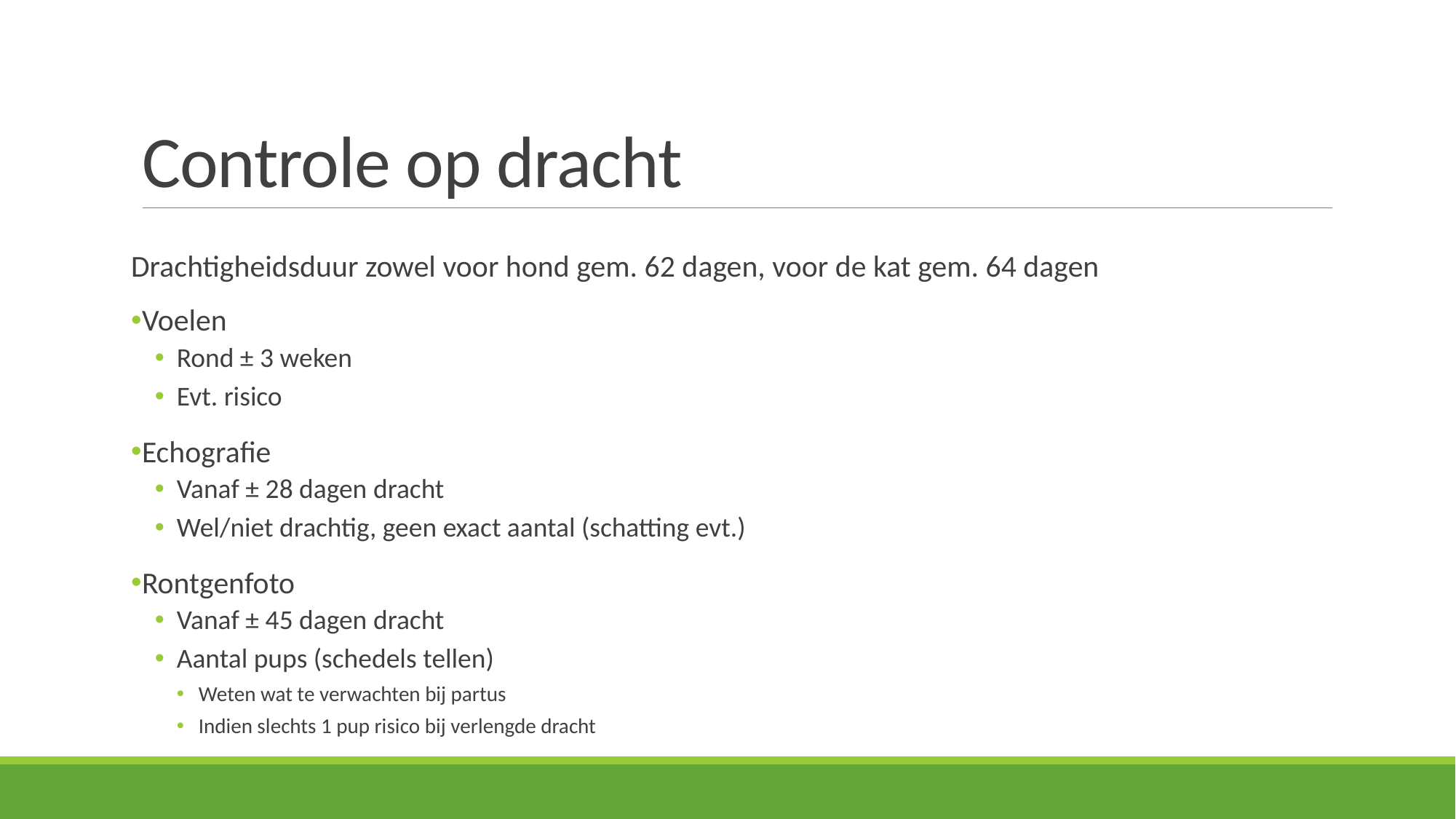

# Controle op dracht
Drachtigheidsduur zowel voor hond gem. 62 dagen, voor de kat gem. 64 dagen
Voelen
Rond ± 3 weken
Evt. risico
Echografie
Vanaf ± 28 dagen dracht
Wel/niet drachtig, geen exact aantal (schatting evt.)
Rontgenfoto
Vanaf ± 45 dagen dracht
Aantal pups (schedels tellen)
Weten wat te verwachten bij partus
Indien slechts 1 pup risico bij verlengde dracht